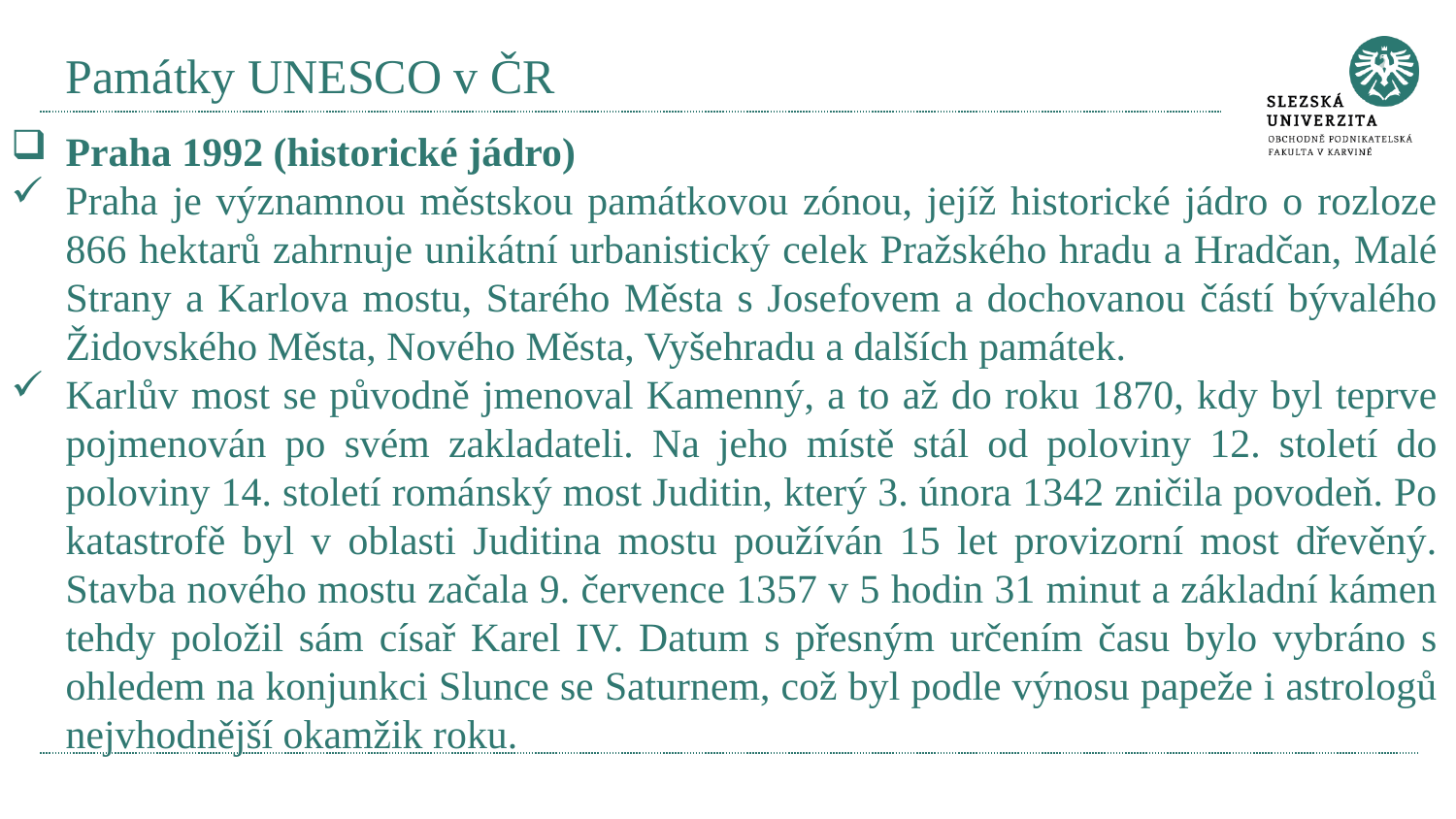

# Památky UNESCO v ČR
Praha 1992 (historické jádro)
Praha je významnou městskou památkovou zónou, jejíž historické jádro o rozloze 866 hektarů zahrnuje unikátní urbanistický celek Pražského hradu a Hradčan, Malé Strany a Karlova mostu, Starého Města s Josefovem a dochovanou částí bývalého Židovského Města, Nového Města, Vyšehradu a dalších památek.
Karlův most se původně jmenoval Kamenný, a to až do roku 1870, kdy byl teprve pojmenován po svém zakladateli. Na jeho místě stál od poloviny 12. století do poloviny 14. století románský most Juditin, který 3. února 1342 zničila povodeň. Po katastrofě byl v oblasti Juditina mostu používán 15 let provizorní most dřevěný. Stavba nového mostu začala 9. července 1357 v 5 hodin 31 minut a základní kámen tehdy položil sám císař Karel IV. Datum s přesným určením času bylo vybráno s ohledem na konjunkci Slunce se Saturnem, což byl podle výnosu papeže i astrologů nejvhodnější okamžik roku.